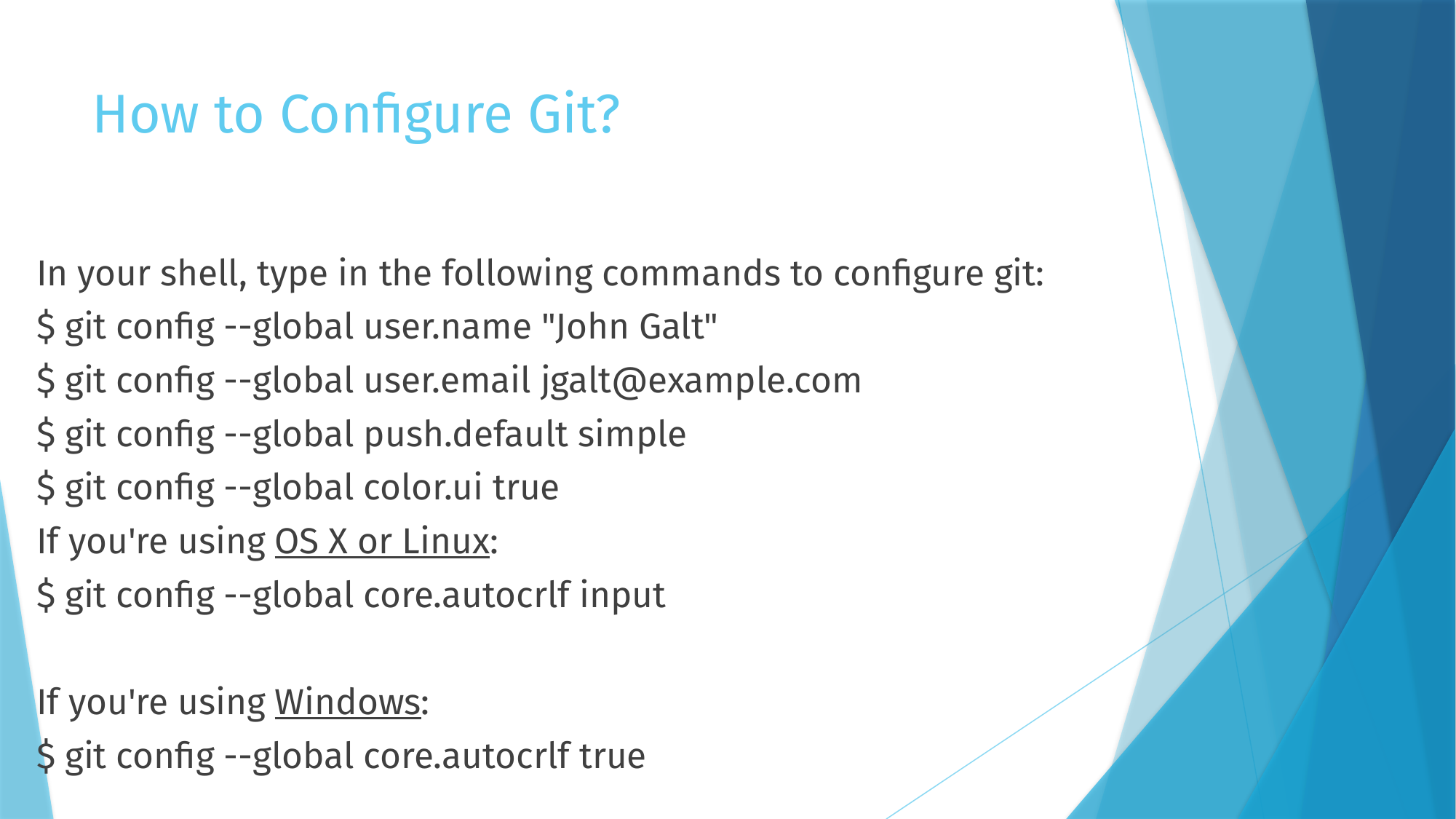

# How to Configure Git?
In your shell, type in the following commands to configure git:
$ git config --global user.name "John Galt"
$ git config --global user.email jgalt@example.com
$ git config --global push.default simple
$ git config --global color.ui true
If you're using OS X or Linux:
$ git config --global core.autocrlf input

If you're using Windows:
$ git config --global core.autocrlf true